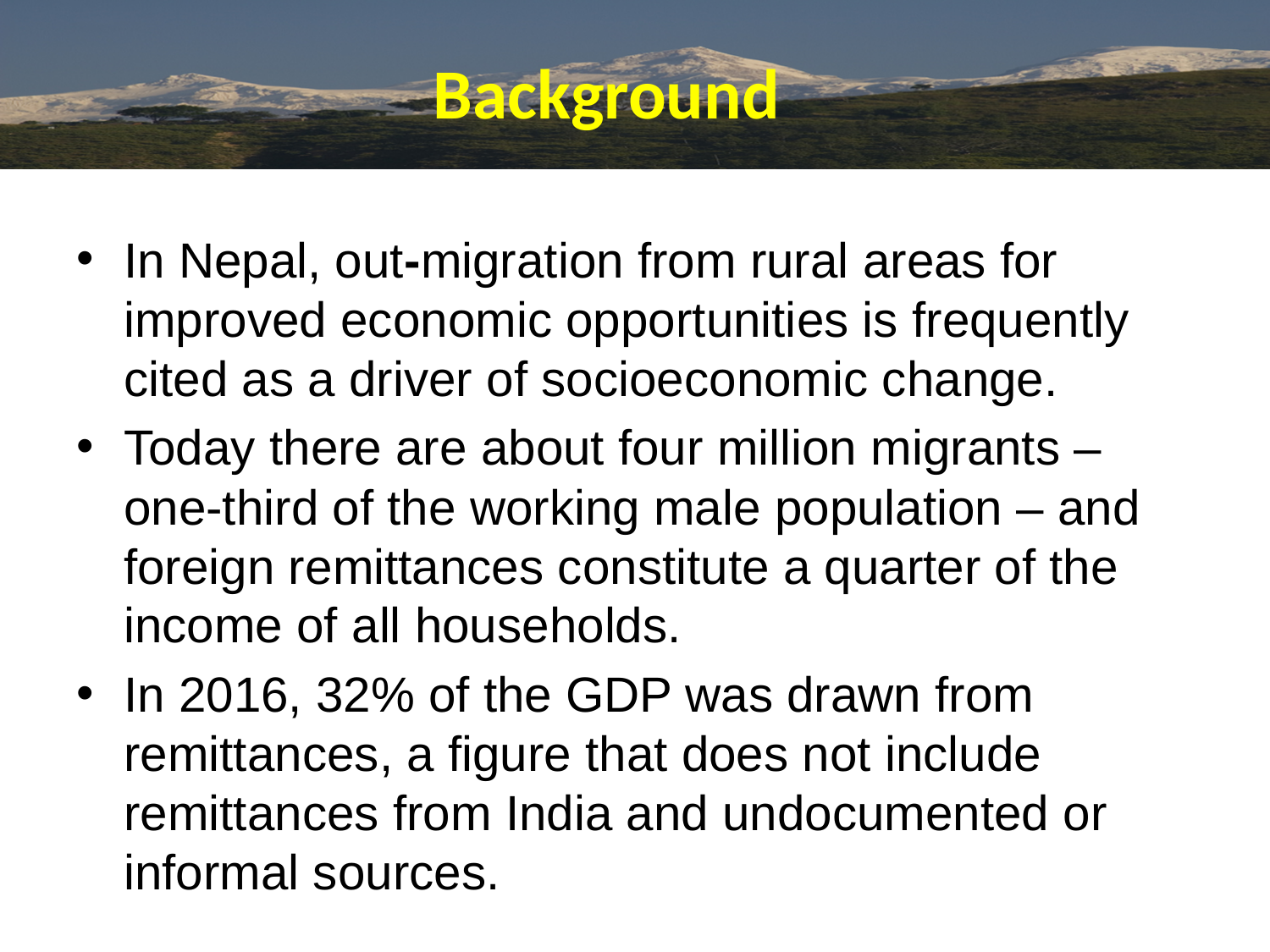

Background
In Nepal, out-migration from rural areas for improved economic opportunities is frequently cited as a driver of socioeconomic change.
Today there are about four million migrants – one-third of the working male population – and foreign remittances constitute a quarter of the income of all households.
In 2016, 32% of the GDP was drawn from remittances, a figure that does not include remittances from India and undocumented or informal sources.